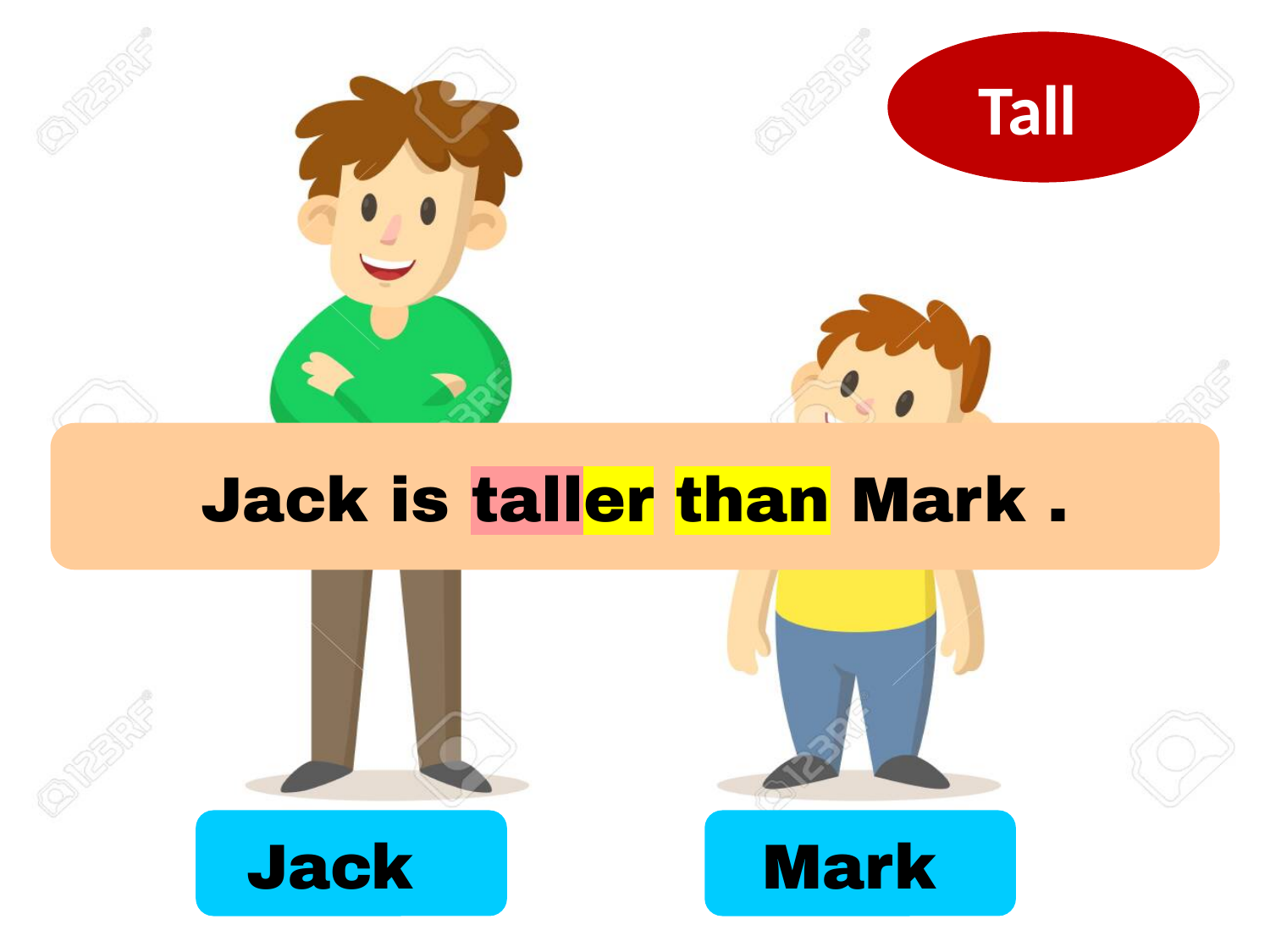

Tall
Jack is taller than Mark .
Jack
Mark